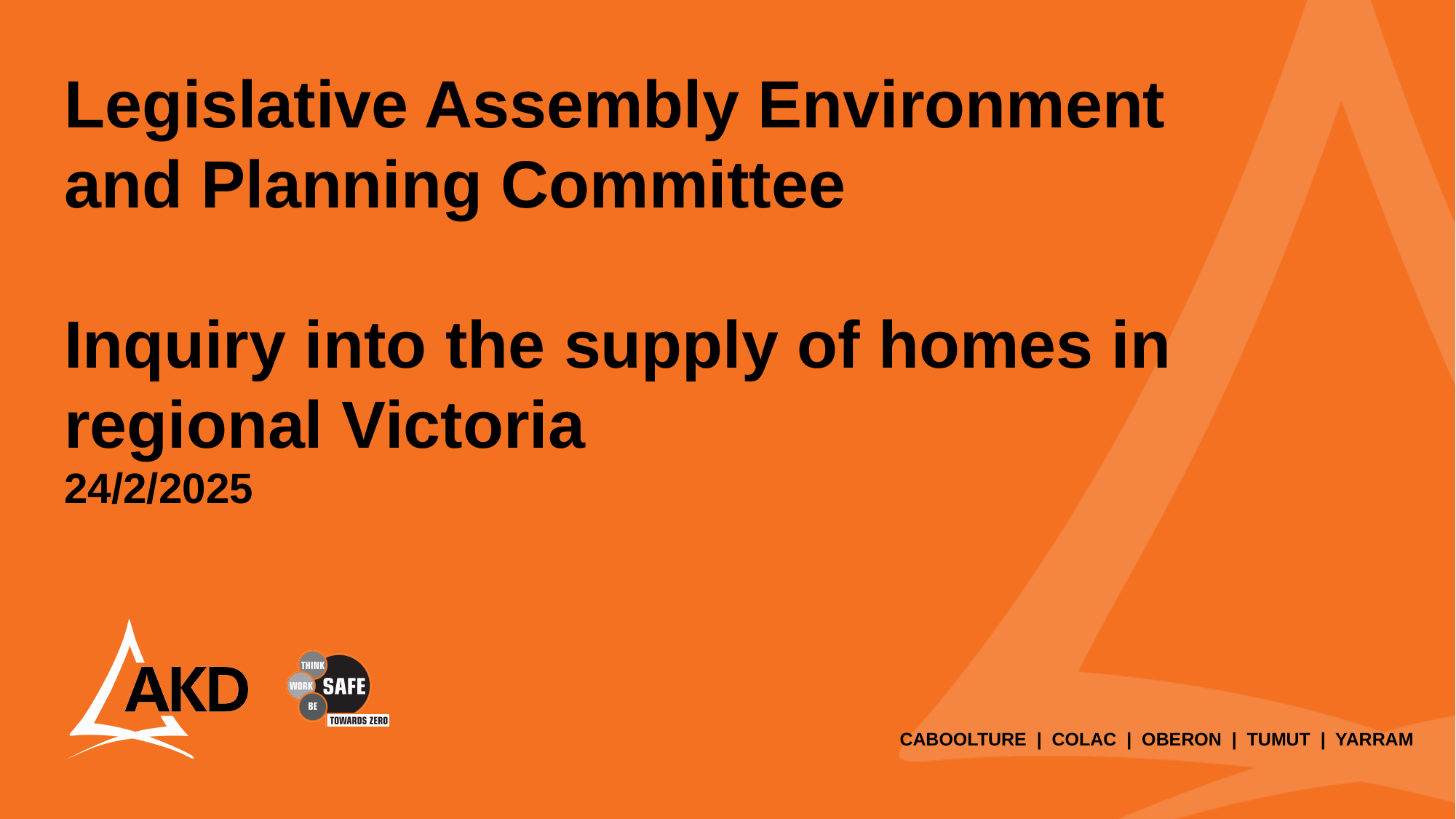

Legislative Assembly Environment and Planning Committee

Inquiry into the supply of homes in regional Victoria
24/2/2025
CABOOLTURE  |  COLAC  |  OBERON  |  TUMUT  |  YARRAM